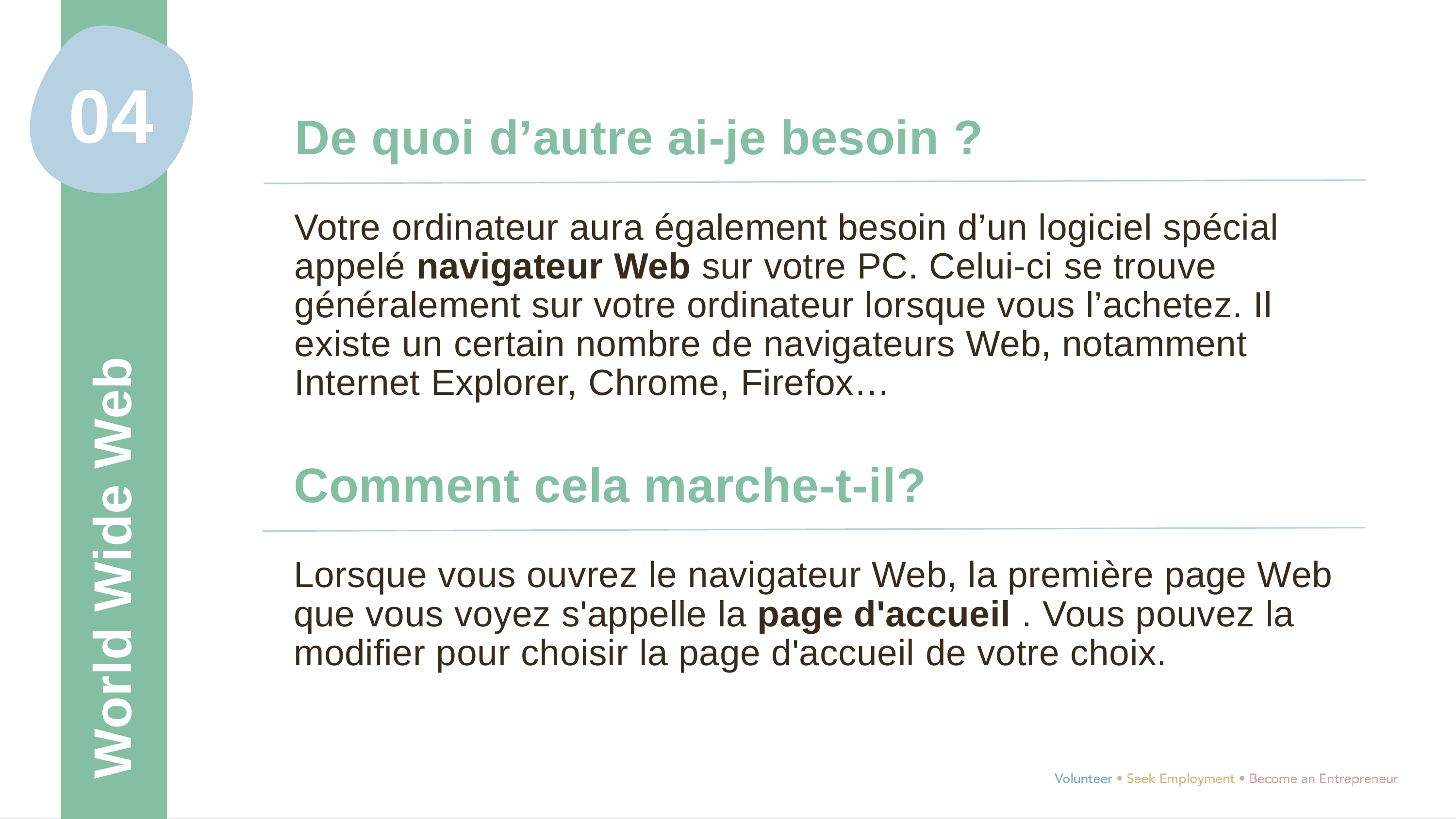

04
De quoi d’autre ai-je besoin ?

Votre ordinateur aura également besoin d’un logiciel spécial appelé navigateur Web sur votre PC. Celui-ci se trouve généralement sur votre ordinateur lorsque vous l’achetez. Il existe un certain nombre de navigateurs Web, notamment Internet Explorer, Chrome, Firefox…

World Wide Web

Comment cela marche-t-il?

Lorsque vous ouvrez le navigateur Web, la première page Web que vous voyez s'appelle la page d'accueil . Vous pouvez la modifier pour choisir la page d'accueil de votre choix.